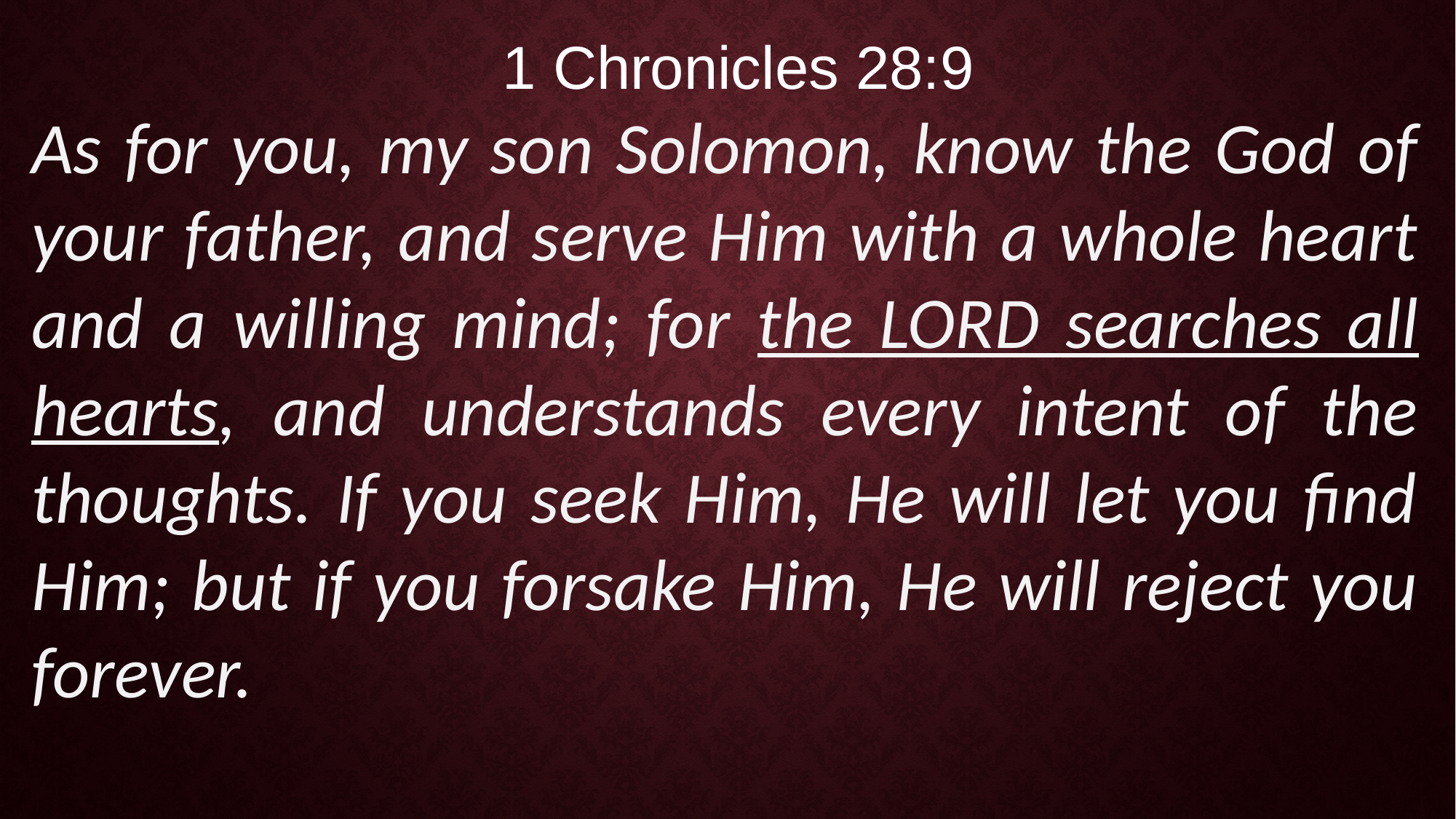

1 Chronicles 28:9
As for you, my son Solomon, know the God of your father, and serve Him with a whole heart and a willing mind; for the LORD searches all hearts, and understands every intent of the thoughts. If you seek Him, He will let you find Him; but if you forsake Him, He will reject you forever.